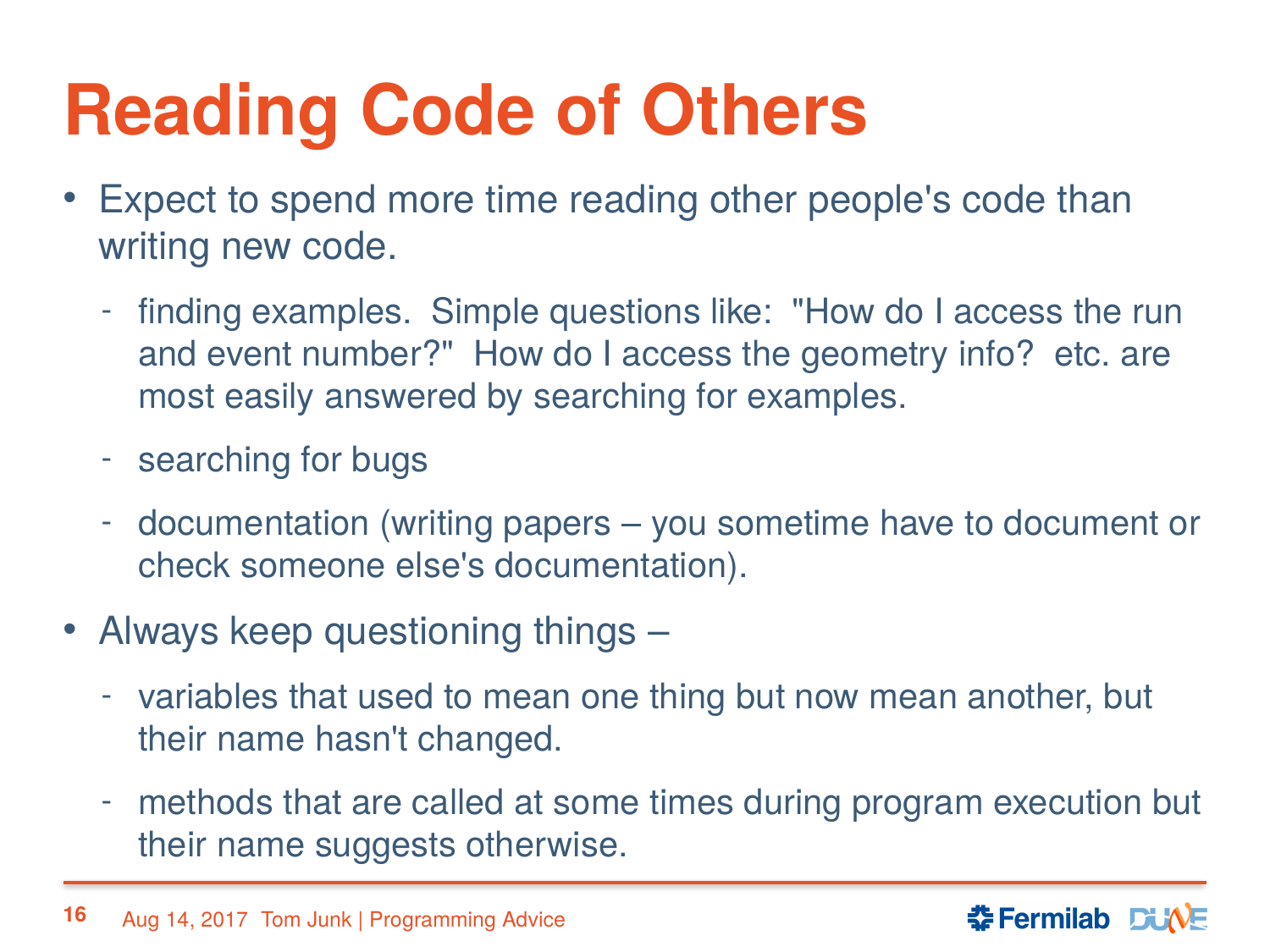

# Reading Code of Others
Expect to spend more time reading other people's code than writing new code.
finding examples.  Simple questions like:  "How do I access the run and event number?"  How do I access the geometry info?  etc. are most easily answered by searching for examples.
searching for bugs
documentation (writing papers – you sometime have to document or check someone else's documentation).
Always keep questioning things –
variables that used to mean one thing but now mean another, but their name hasn't changed.
methods that are called at some times during program execution but their name suggests otherwise.
16
Aug 14, 2017
Tom Junk | Programming Advice